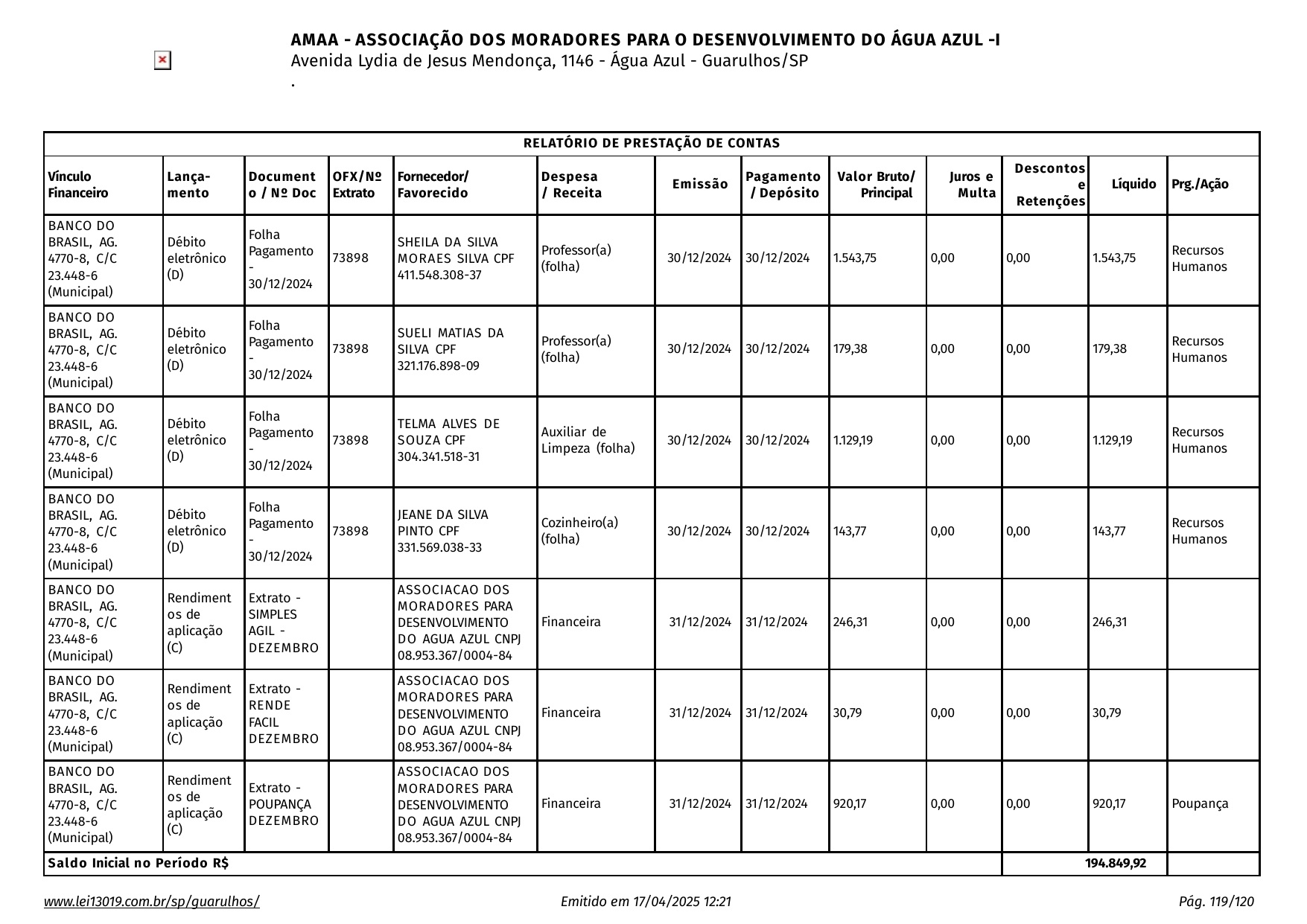

AMAA - ASSOCIAÇÃO DOS MORADORES PARA O DESENVOLVIMENTO DO ÁGUA AZUL -I
Avenida Lydia de Jesus Mendonça, 1146 - Água Azul - Guarulhos/SP
.
| RELATÓRIO DE PRESTAÇÃO DE CONTAS |  |  |  |  |  |  |  |  |  |  |  |  |
| --- | --- | --- | --- | --- | --- | --- | --- | --- | --- | --- | --- | --- |
| Vínculo Financeiro | Lança- mento | Document o / Nº Doc | OFX/Nº Extrato | Fornecedor/ Favorecido | Despesa/ Receita | Emissão | Pagamento / Depósito | Valor Bruto/ Principal | Juros e Multa | Descontos e Retenções | Líquido | Prg./Ação |
| BANCO DO BRASIL, AG. 4770-8, C/C 23.448-6 (Municipal) | Débito eletrônico (D) | Folha Pagamento - 30/12/2024 | 73898 | SHEILA DA SILVA MORAES SILVA CPF 411.548.308-37 | Professor(a) (folha) | 30/12/2024 | 30/12/2024 | 1.543,75 | 0,00 | 0,00 | 1.543,75 | Recursos Humanos |
| BANCO DO BRASIL, AG. 4770-8, C/C 23.448-6 (Municipal) | Débito eletrônico (D) | Folha Pagamento - 30/12/2024 | 73898 | SUELI MATIAS DA SILVA CPF 321.176.898-09 | Professor(a) (folha) | 30/12/2024 | 30/12/2024 | 179,38 | 0,00 | 0,00 | 179,38 | Recursos Humanos |
| BANCO DO BRASIL, AG. 4770-8, C/C 23.448-6 (Municipal) | Débito eletrônico (D) | Folha Pagamento - 30/12/2024 | 73898 | TELMA ALVES DE SOUZA CPF 304.341.518-31 | Auxiliar de Limpeza (folha) | 30/12/2024 | 30/12/2024 | 1.129,19 | 0,00 | 0,00 | 1.129,19 | Recursos Humanos |
| BANCO DO BRASIL, AG. 4770-8, C/C 23.448-6 (Municipal) | Débito eletrônico (D) | Folha Pagamento - 30/12/2024 | 73898 | JEANE DA SILVA PINTO CPF 331.569.038-33 | Cozinheiro(a) (folha) | 30/12/2024 | 30/12/2024 | 143,77 | 0,00 | 0,00 | 143,77 | Recursos Humanos |
| BANCO DO BRASIL, AG. 4770-8, C/C 23.448-6 (Municipal) | Rendiment os de aplicação (C) | Extrato - SIMPLES AGIL - DEZEMBRO |  | ASSOCIACAO DOS MORADORES PARA DESENVOLVIMENTO DO AGUA AZUL CNPJ 08.953.367/0004-84 | Financeira | 31/12/2024 | 31/12/2024 | 246,31 | 0,00 | 0,00 | 246,31 |  |
| BANCO DO BRASIL, AG. 4770-8, C/C 23.448-6 (Municipal) | Rendiment os de aplicação (C) | Extrato - RENDE FACIL DEZEMBRO |  | ASSOCIACAO DOS MORADORES PARA DESENVOLVIMENTO DO AGUA AZUL CNPJ 08.953.367/0004-84 | Financeira | 31/12/2024 | 31/12/2024 | 30,79 | 0,00 | 0,00 | 30,79 |  |
| BANCO DO BRASIL, AG. 4770-8, C/C 23.448-6 (Municipal) | Rendiment os de aplicação (C) | Extrato - POUPANÇA DEZEMBRO |  | ASSOCIACAO DOS MORADORES PARA DESENVOLVIMENTO DO AGUA AZUL CNPJ 08.953.367/0004-84 | Financeira | 31/12/2024 | 31/12/2024 | 920,17 | 0,00 | 0,00 | 920,17 | Poupança |
| Saldo Inicial no Período R$ |  |  |  |  |  |  |  |  |  | 194.849,92 |  |  |
www.lei13019.com.br/sp/guarulhos/
Emitido em 17/04/2025 12:21
Pág. 119/120